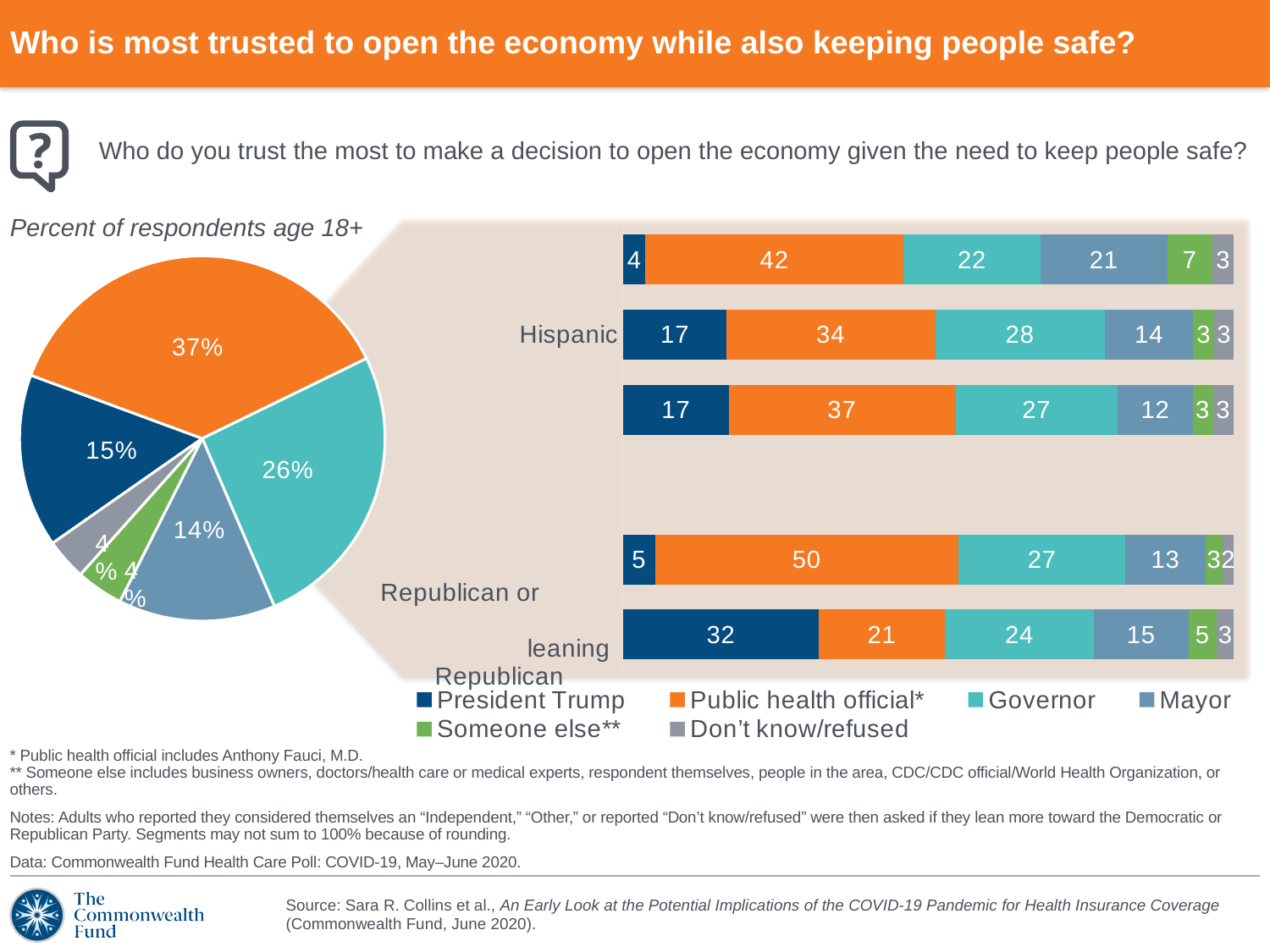

Who is most trusted to open the economy while also keeping people safe?

Who do you trust the most to make a decision to open the economy given the need to keep people safe?

### Chart

| Category | President Trump | Public health official* | Governor | Mayor | Someone else** | Don’t know/refused |
|---|---|---|---|---|---|---|
| Republican or                                                                       leaning Republican | 32.01 | 20.68 | 24.41 | 15.45 | 4.65 | 2.8000000000000003 |
| Democrat or                                                                               leaning Democrat | 5.17 | 49.75 | 27.33 | 13.13 | 2.79 | 1.83 |
|  | None | None | None | None | None | None |
| White | 17.23 | 37.16 | 26.6 | 12.25 | 3.32 | 3.4299999999999997 |
| Hispanic | 16.869999999999997 | 34.19 | 27.839999999999996 | 14.430000000000001 | 3.45 | 3.2099999999999995 |
| Black | 3.5999999999999996 | 42.3 | 22.439999999999998 | 20.74 | 7.4399999999999995 | 3.4799999999999995 |
Percent of respondents age 18+

### Chart

| Category | Sales |
|---|---|
| President Trump | 15.35 |
| Public health official | 37.16 |
| Governor | 25.759999999999998 |
| Mayor | 13.91 |
| Someone else | 4.17 |
| DK/refused | 3.66 |
* Public health official includes Anthony Fauci, M.D.
** Someone else includes business owners, doctors/health care or medical experts, respondent themselves, people in the area, CDC/CDC official/World Health Organization, or others.
Notes: Adults who reported they considered themselves an “Independent,” “Other,” or reported “Don’t know/refused” were then asked if they lean more toward the Democratic or Republican Party. Segments may not sum to 100% because of rounding.
Data: Commonwealth Fund Health Care Poll: COVID-19, May–June 2020.